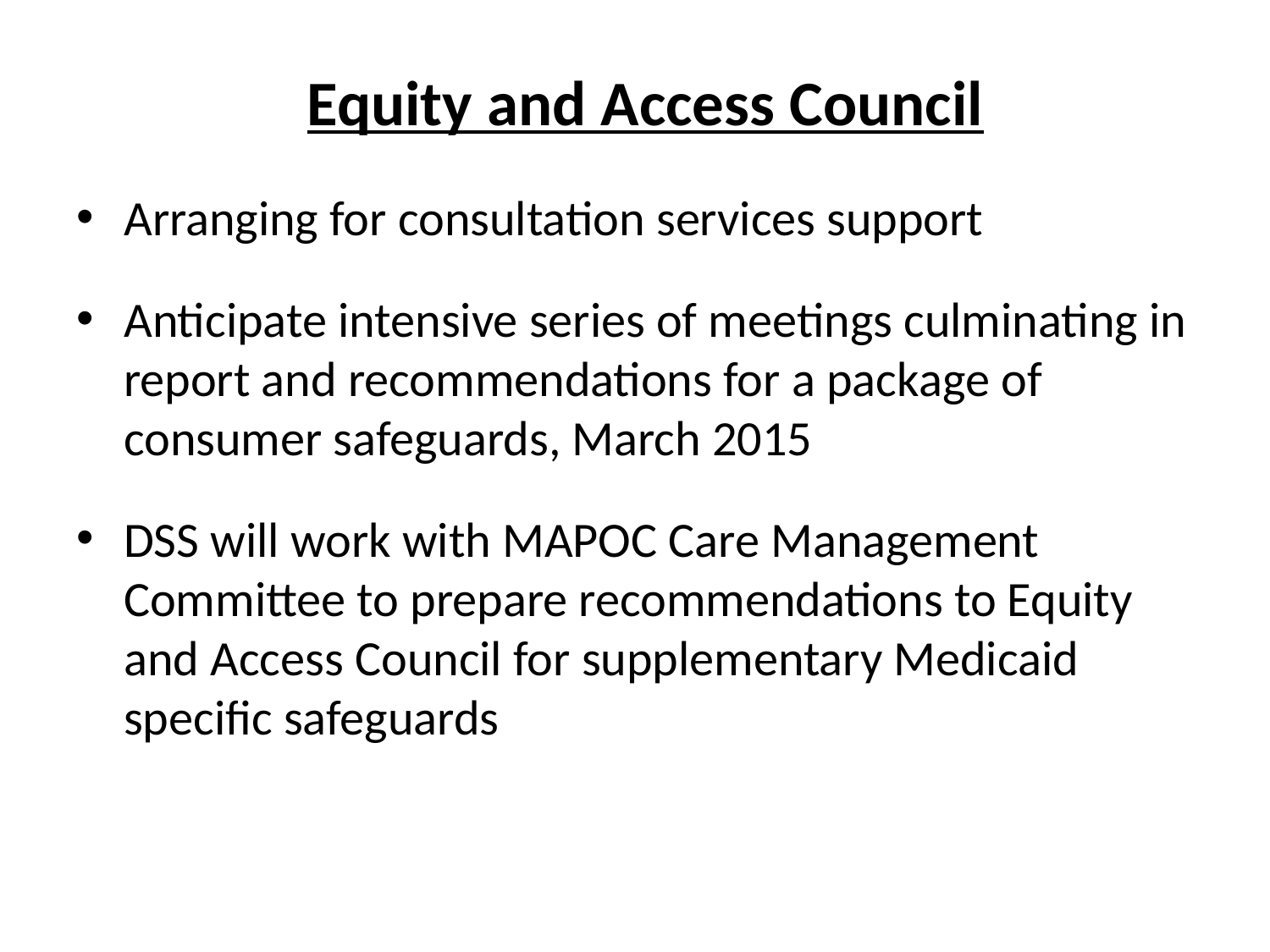

# Equity and Access Council
Arranging for consultation services support
Anticipate intensive series of meetings culminating in report and recommendations for a package of consumer safeguards, March 2015
DSS will work with MAPOC Care Management Committee to prepare recommendations to Equity and Access Council for supplementary Medicaid specific safeguards